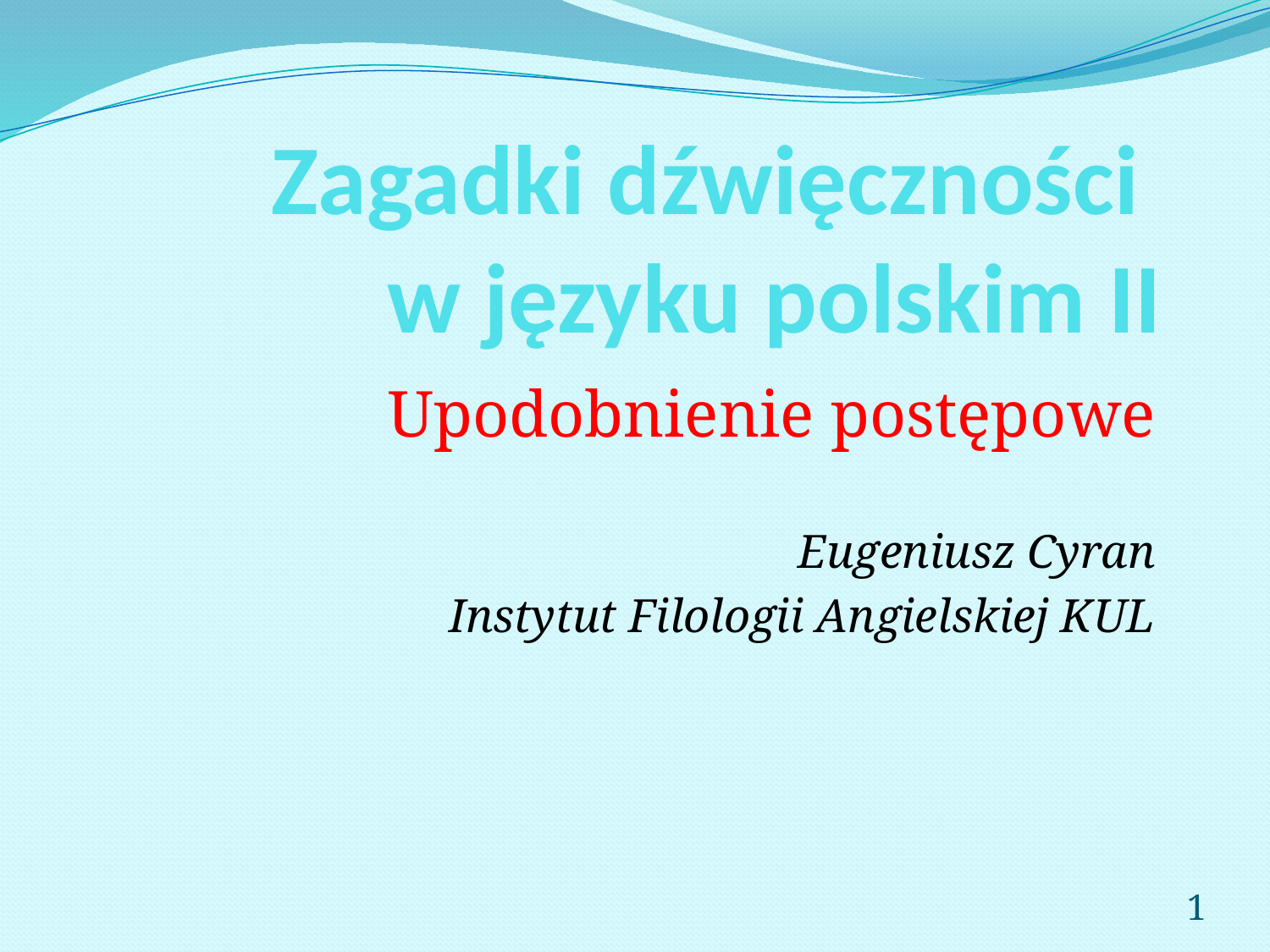

# Zagadki dźwięczności w języku polskim II
Upodobnienie postępowe

Eugeniusz Cyran
Instytut Filologii Angielskiej KUL
1